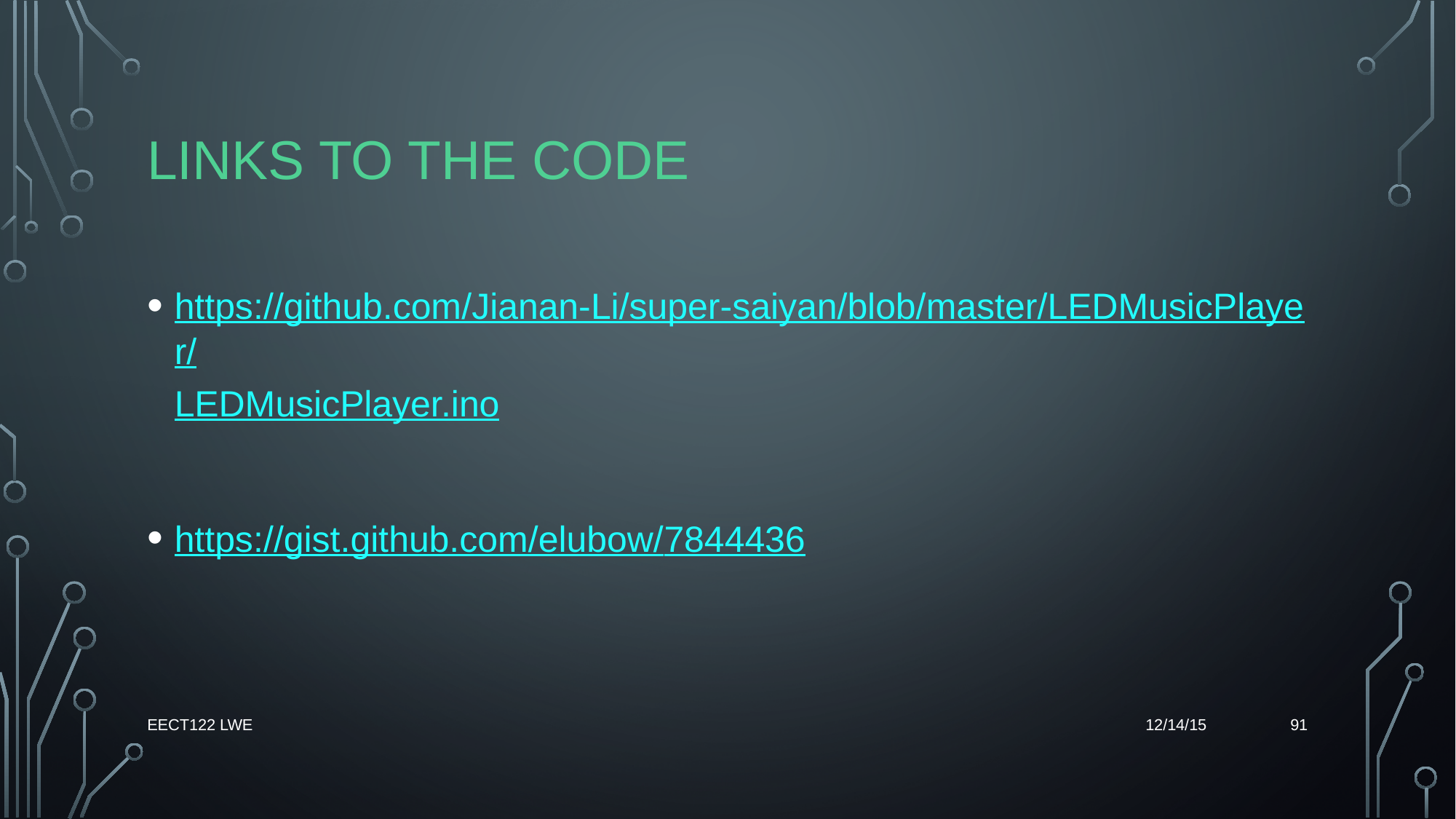

# Links to the code
https://github.com/Jianan-Li/super-saiyan/blob/master/LEDMusicPlayer/LEDMusicPlayer.ino

https://gist.github.com/elubow/7844436

91
EECT122 Lwe
12/14/15